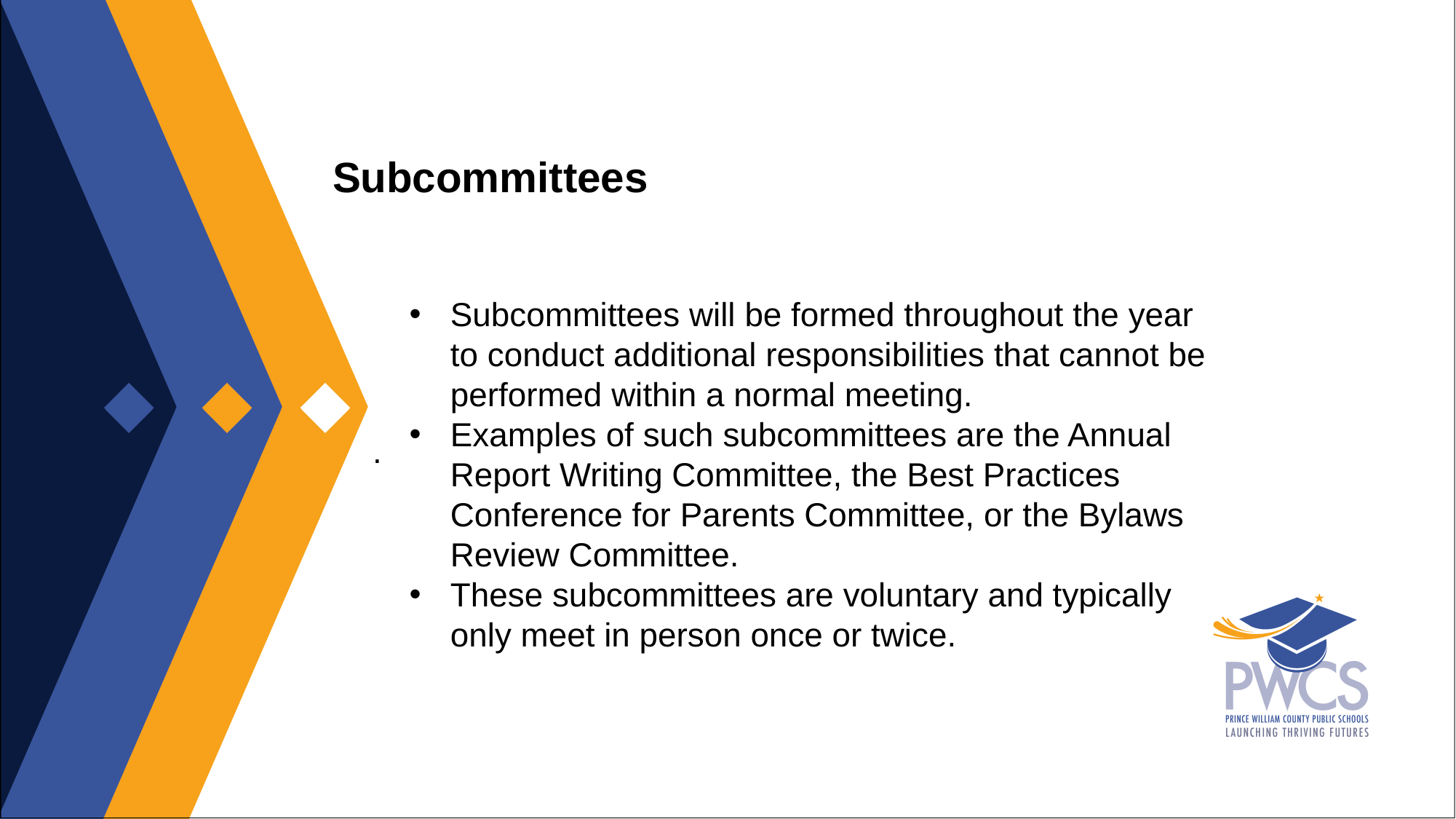

Subcommittees
.

Subcommittees will be formed throughout the year to conduct additional responsibilities that cannot be performed within a normal meeting. ​
Examples of such subcommittees are the Annual Report Writing Committee, the Best Practices Conference for Parents Committee, or the Bylaws Review Committee. ​
These subcommittees are voluntary and typically only meet in person once or twice.